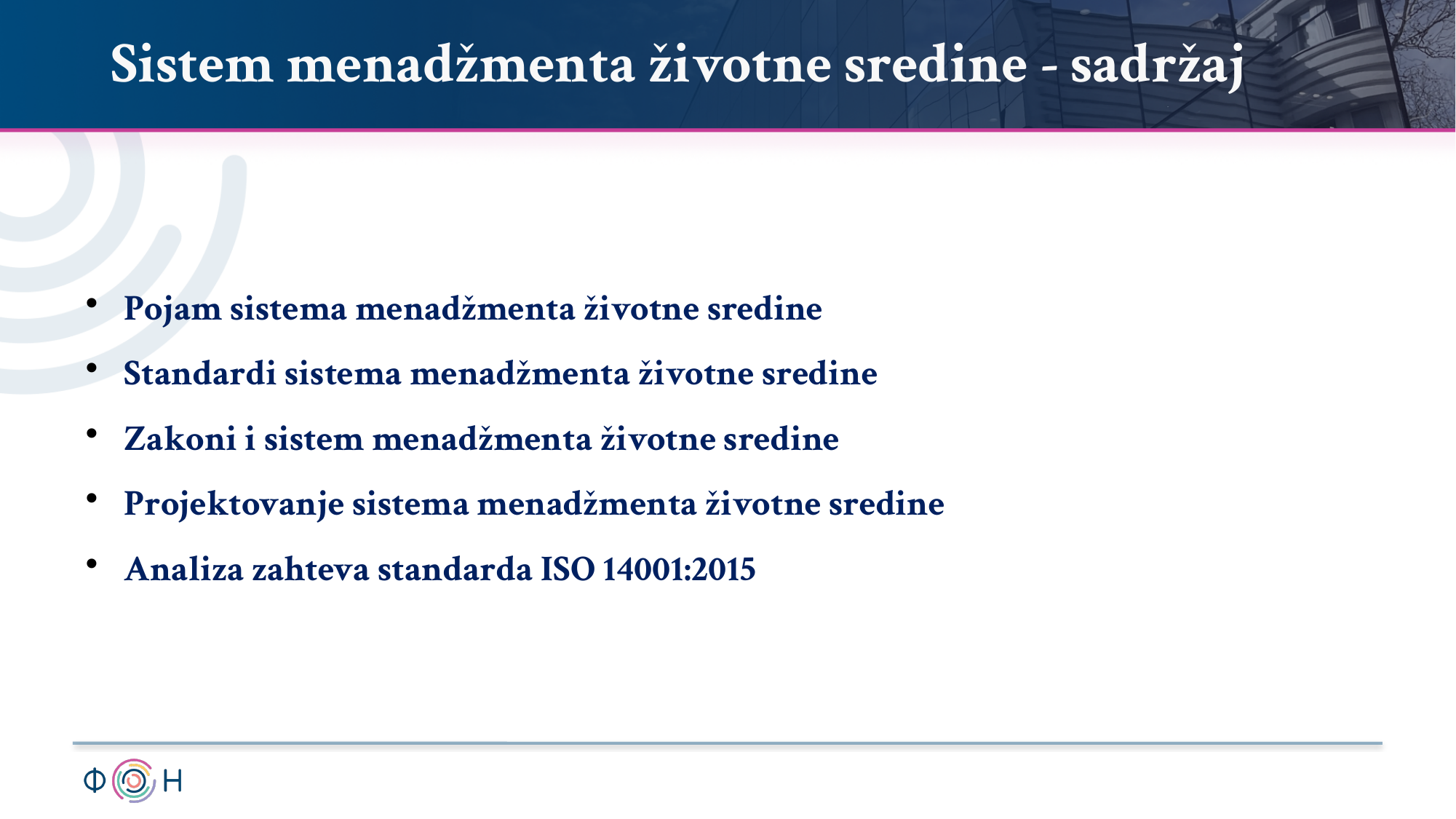

Sistem menadžmenta životne sredine - sadržaj
Pojam sistema menadžmenta životne sredine
Standardi sistema menadžmenta životne sredine
Zakoni i sistem menadžmenta životne sredine
Projektovanje sistema menadžmenta životne sredine
Analiza zahteva standarda ISO 14001:2015